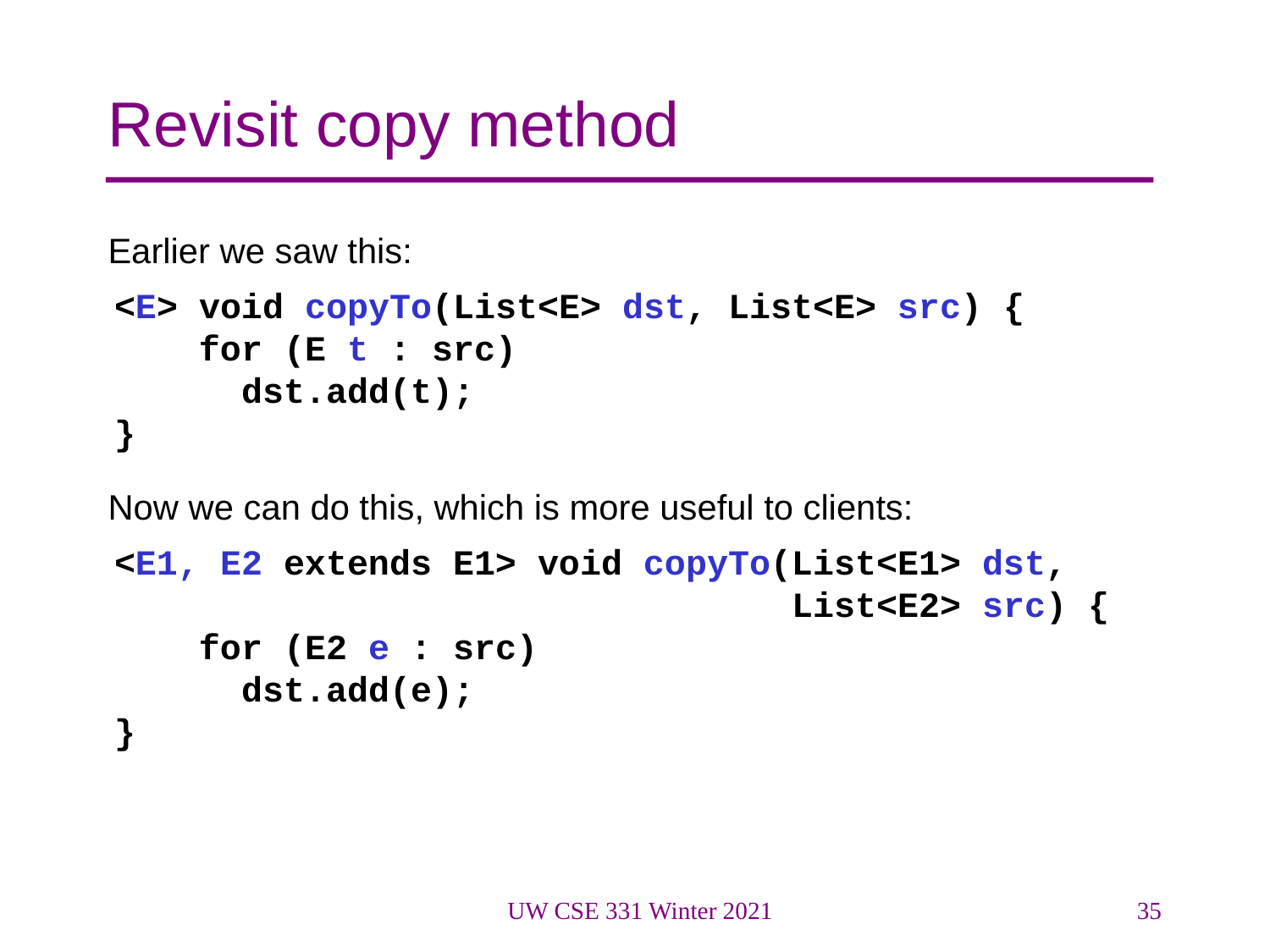

# Revisit copy method
Earlier we saw this:

<E> void copyTo(List<E> dst, List<E> src) {
    for (E t : src)
      dst.add(t);
}

Now we can do this, which is more useful to clients:

<E1, E2 extends E1> void copyTo(List<E1> dst,
                                List<E2> src) {
    for (E2 e : src)
      dst.add(e);
}

UW CSE 331 Winter 2021
35